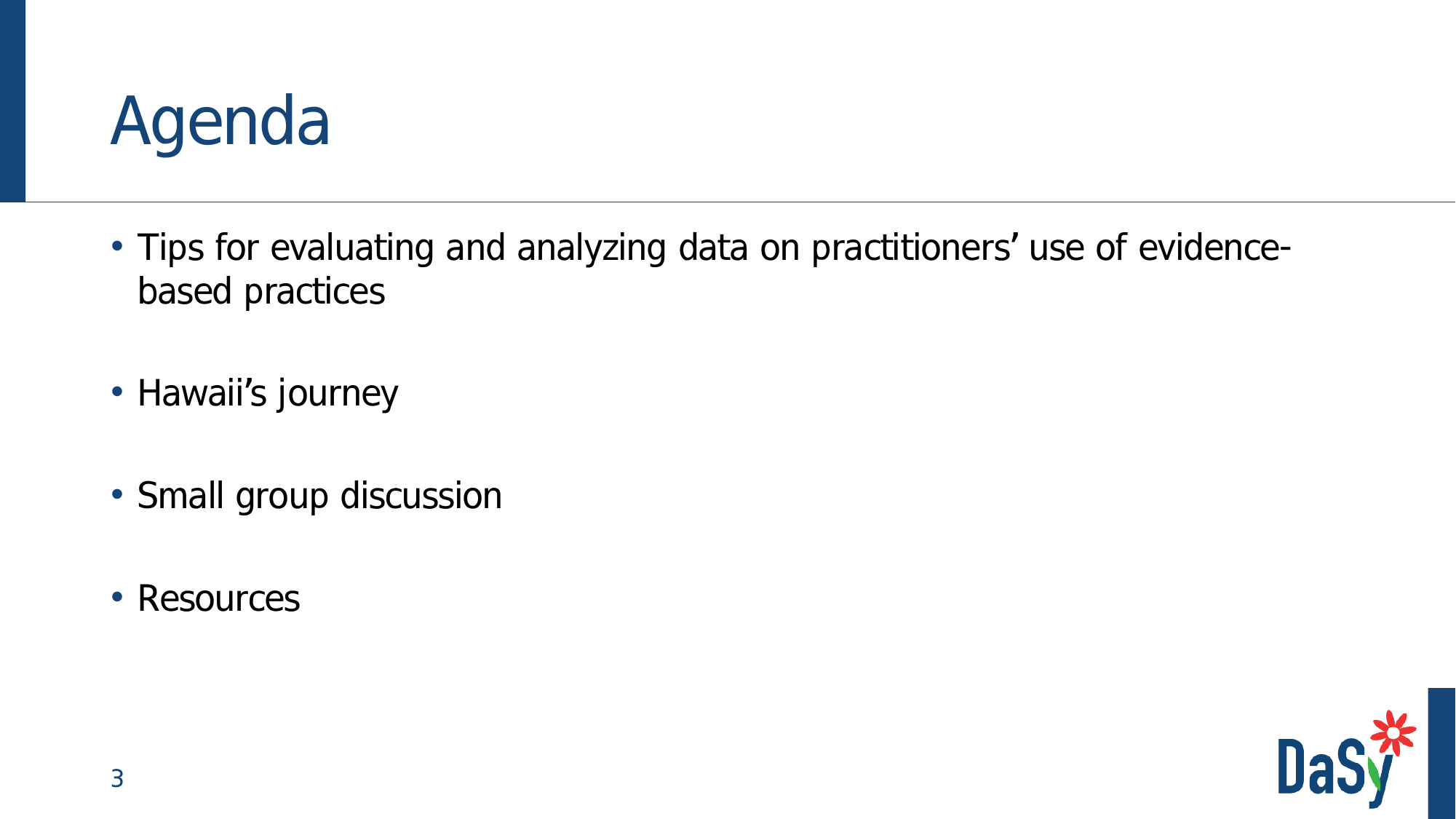

# Agenda
Tips for evaluating and analyzing data on practitioners’ use of evidence-based practices
Hawaii’s journey
Small group discussion
Resources